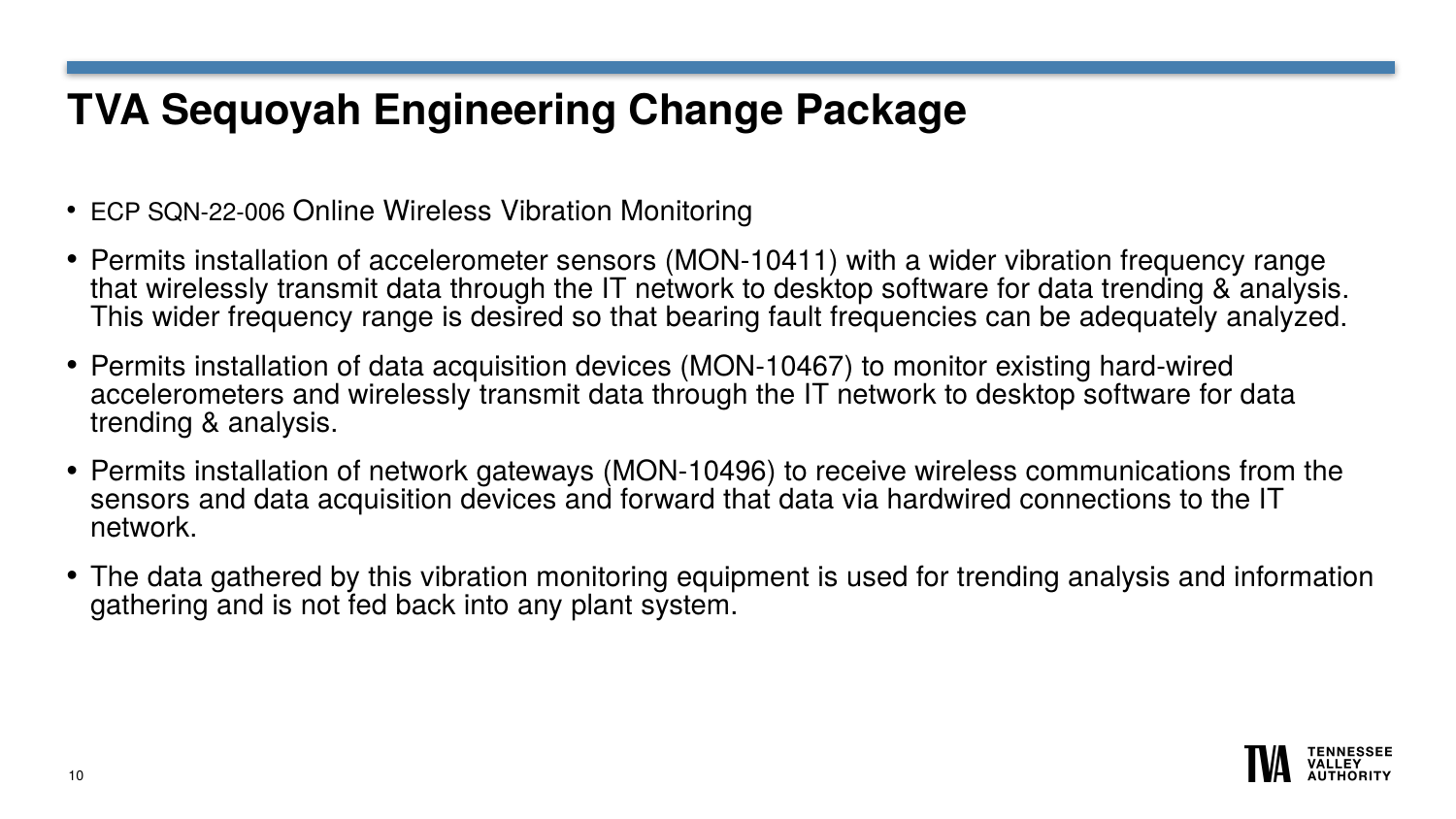

# TVA Sequoyah Engineering Change Package
ECP SQN-22-006 Online Wireless Vibration Monitoring
Permits installation of accelerometer sensors (MON-10411) with a wider vibration frequency range that wirelessly transmit data through the IT network to desktop software for data trending & analysis. This wider frequency range is desired so that bearing fault frequencies can be adequately analyzed.
Permits installation of data acquisition devices (MON-10467) to monitor existing hard-wired accelerometers and wirelessly transmit data through the IT network to desktop software for data trending & analysis.
Permits installation of network gateways (MON-10496) to receive wireless communications from the sensors and data acquisition devices and forward that data via hardwired connections to the IT network.
The data gathered by this vibration monitoring equipment is used for trending analysis and information gathering and is not fed back into any plant system.
10